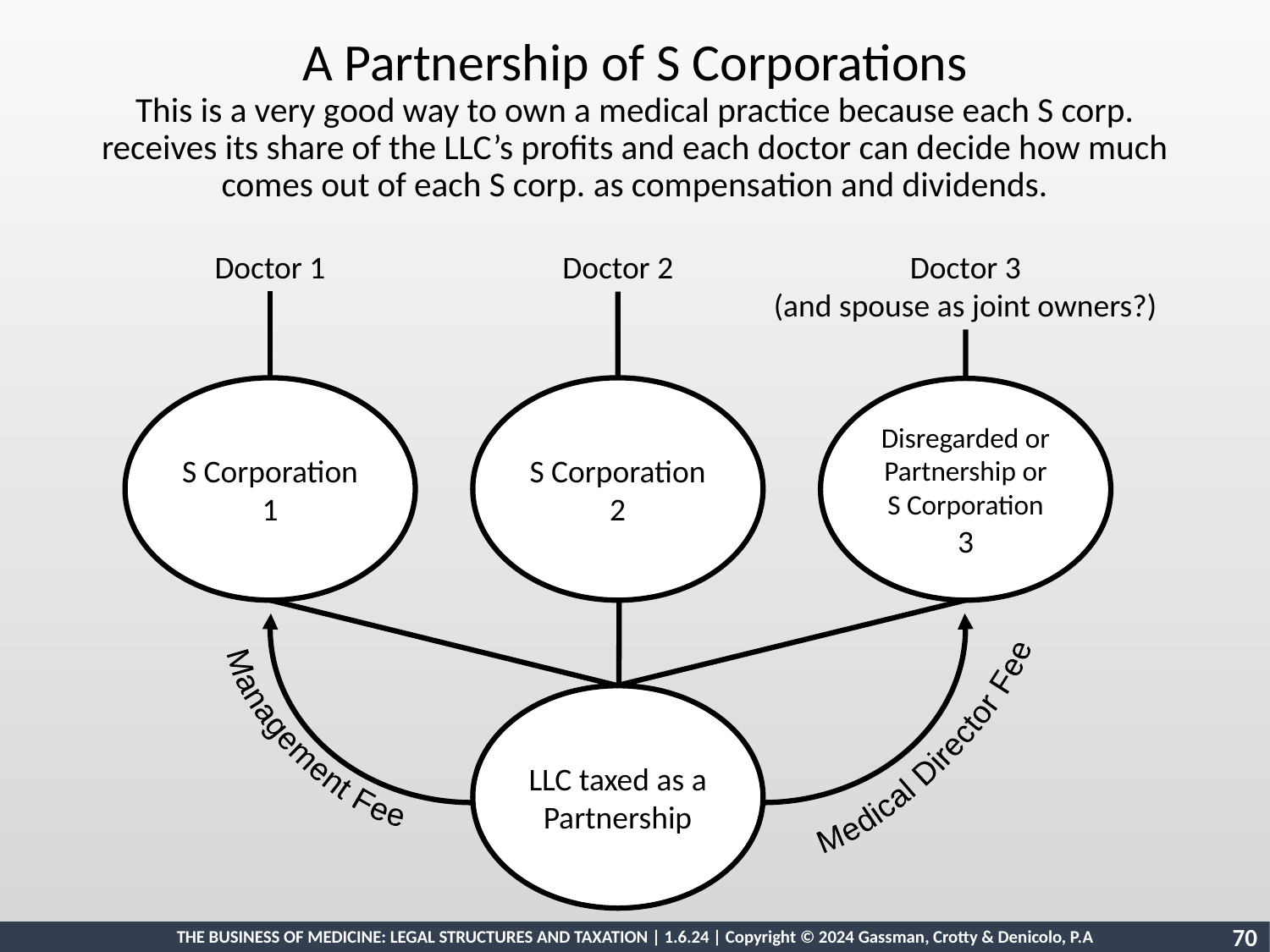

A Partnership of S Corporations
This is a very good way to own a medical practice because each S corp. receives its share of the LLC’s profits and each doctor can decide how much comes out of each S corp. as compensation and dividends.
Doctor 1
Doctor 2
Doctor 3
(and spouse as joint owners?)
S Corporation 2
S Corporation 1
Disregarded or Partnership or S Corporation
3

Management Fee
Medical Director Fee
LLC taxed as a Partnership